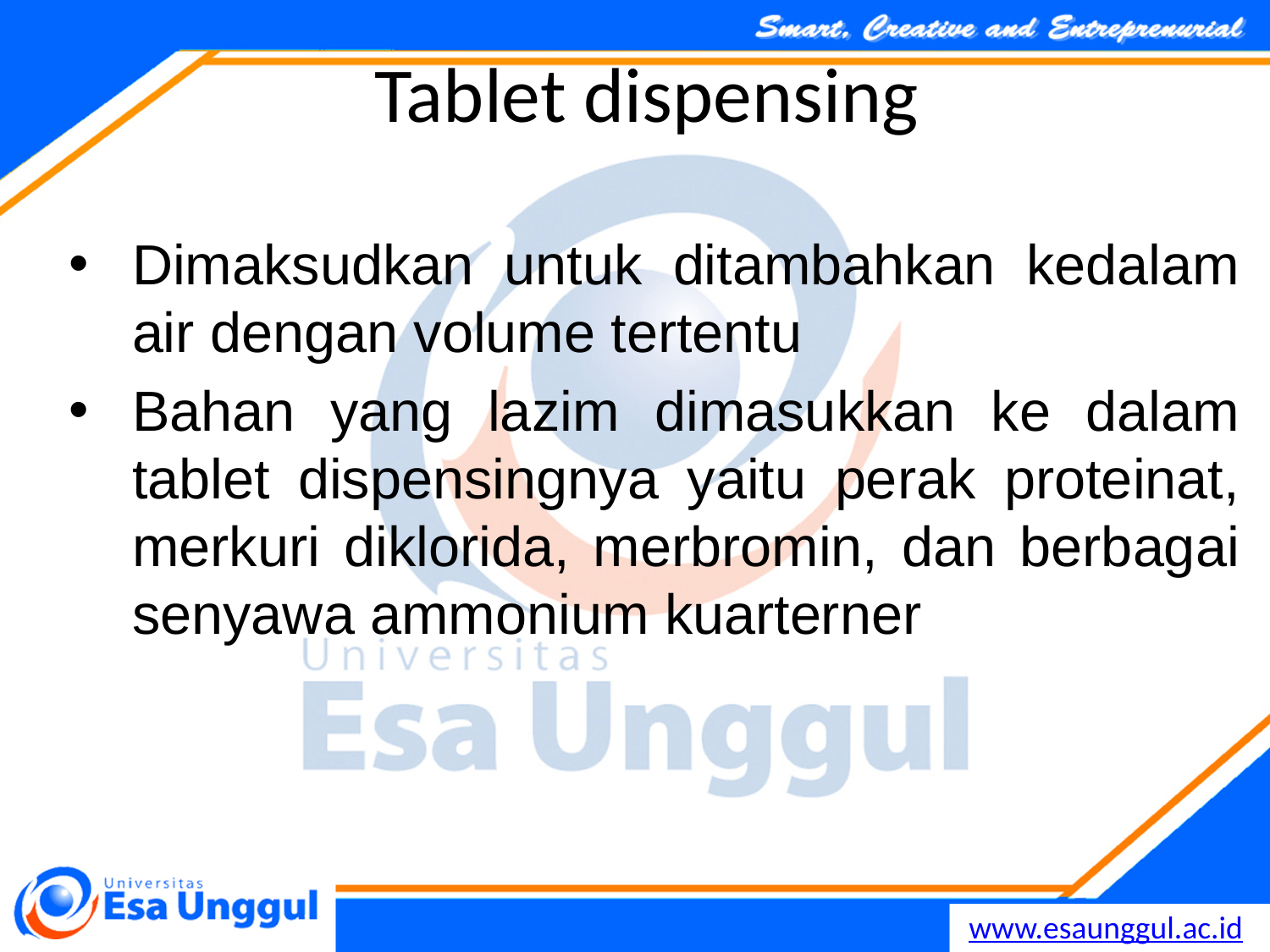

# Tablet dispensing
Dimaksudkan untuk ditambahkan kedalam air dengan volume tertentu
Bahan yang lazim dimasukkan ke dalam tablet dispensingnya yaitu perak proteinat, merkuri diklorida, merbromin, dan berbagai senyawa ammonium kuarterner